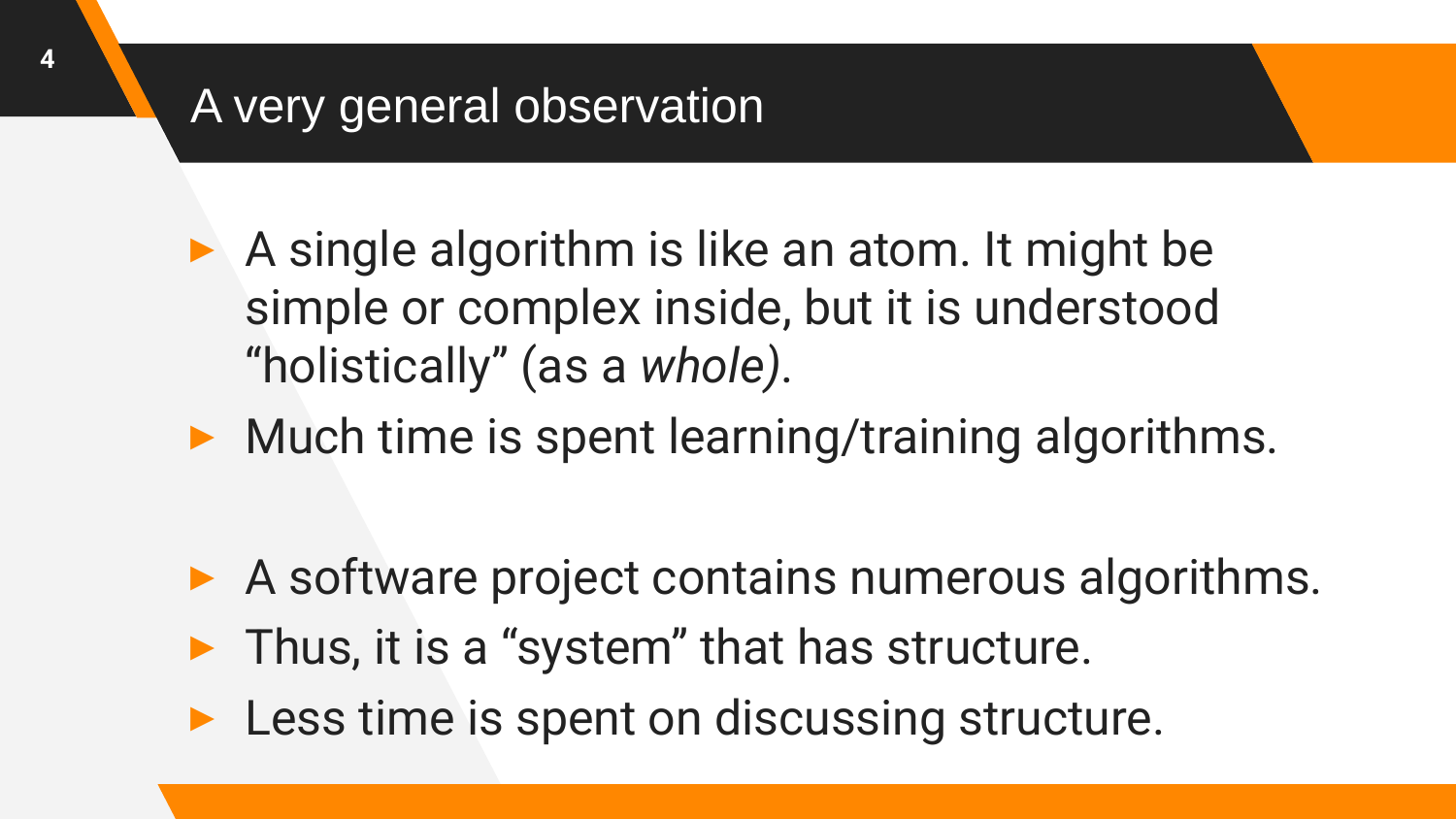

4
# A very general observation
A single algorithm is like an atom. It might be simple or complex inside, but it is understood “holistically” (as a whole).
Much time is spent learning/training algorithms.

A software project contains numerous algorithms.
Thus, it is a “system” that has structure.
Less time is spent on discussing structure.